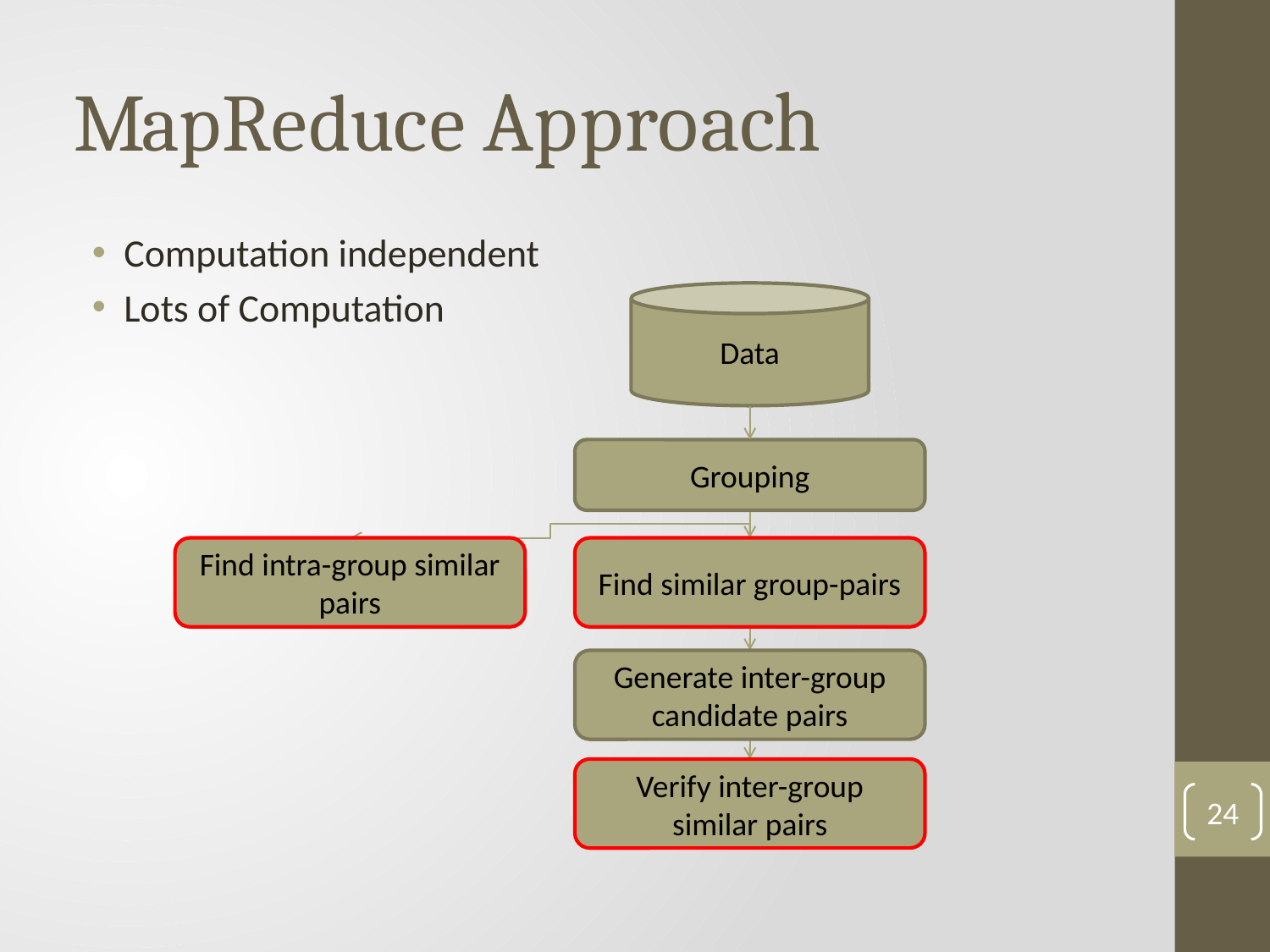

# MapReduce Approach
Computation independent
Lots of Computation
Data
Grouping
Find similar group-pairs
Generate inter-group candidate pairs
Verify inter-group similar pairs
Find intra-group similar pairs
24